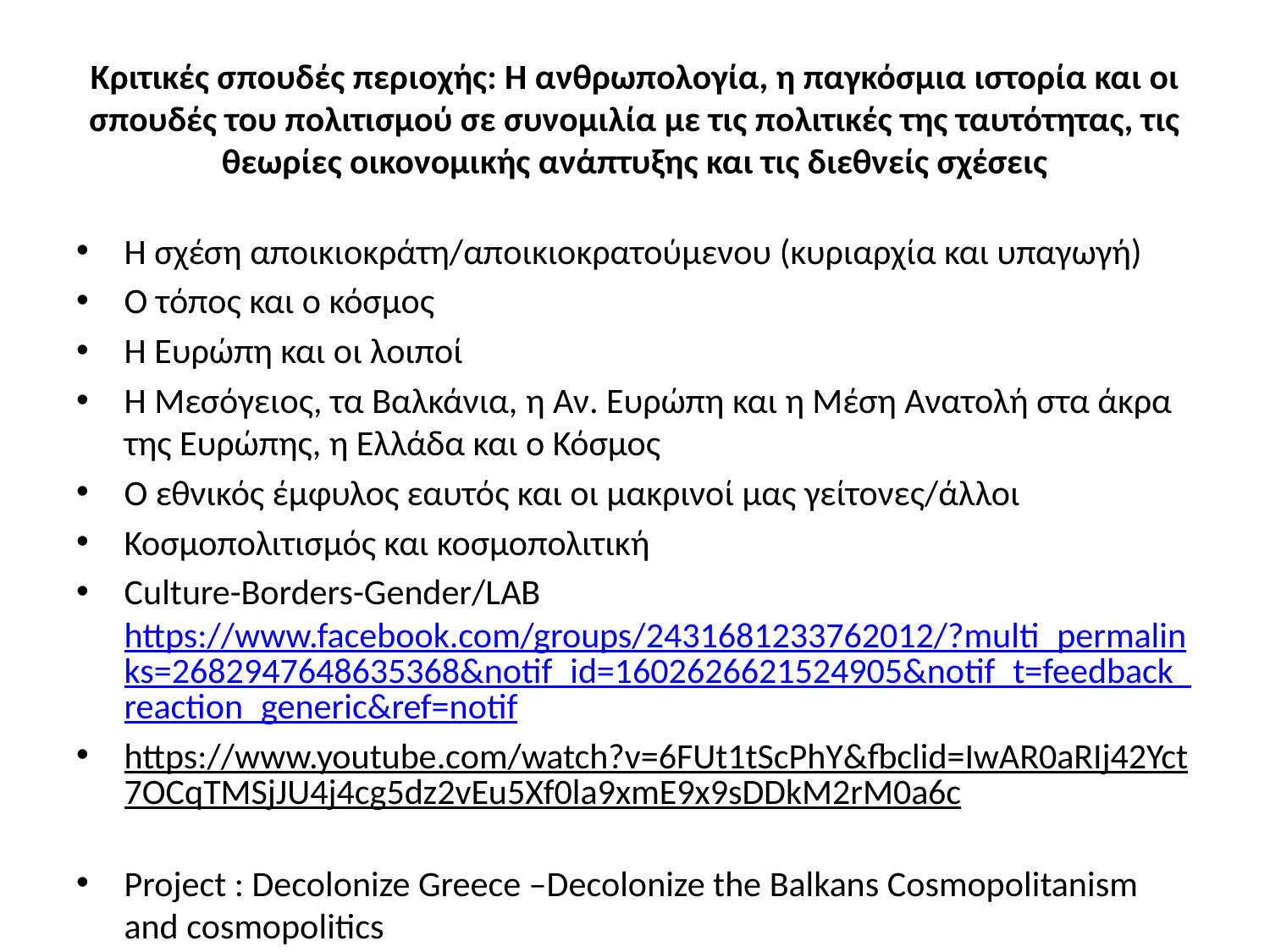

# Κριτικές σπουδές περιοχής: Η ανθρωπολογία, η παγκόσμια ιστορία και οι σπουδές του πολιτισμού σε συνομιλία με τις πολιτικές της ταυτότητας, τις θεωρίες οικονομικής ανάπτυξης και τις διεθνείς σχέσεις
Η σχέση αποικιοκράτη/αποικιοκρατούμενου (κυριαρχία και υπαγωγή)
Ο τόπος και ο κόσμος
Η Ευρώπη και οι λοιποί
Η Μεσόγειος, τα Βαλκάνια, η Αν. Ευρώπη και η Μέση Ανατολή στα άκρα της Ευρώπης, η Ελλάδα και ο Κόσμος
Ο εθνικός έμφυλος εαυτός και οι μακρινοί μας γείτονες/άλλοι
Κοσμοπολιτισμός και κοσμοπολιτική
Culture-Borders-Gender/LAB https://www.facebook.com/groups/2431681233762012/?multi_permalinks=2682947648635368&notif_id=1602626621524905&notif_t=feedback_reaction_generic&ref=notif
https://www.youtube.com/watch?v=6FUt1tScPhY&fbclid=IwAR0aRIj42Yct7OCqTMSjJU4j4cg5dz2vEu5Xf0la9xmE9x9sDDkM2rM0a6c
Project : Decolonize Greece –Decolonize the Balkans Cosmopolitanism and cosmopolitics